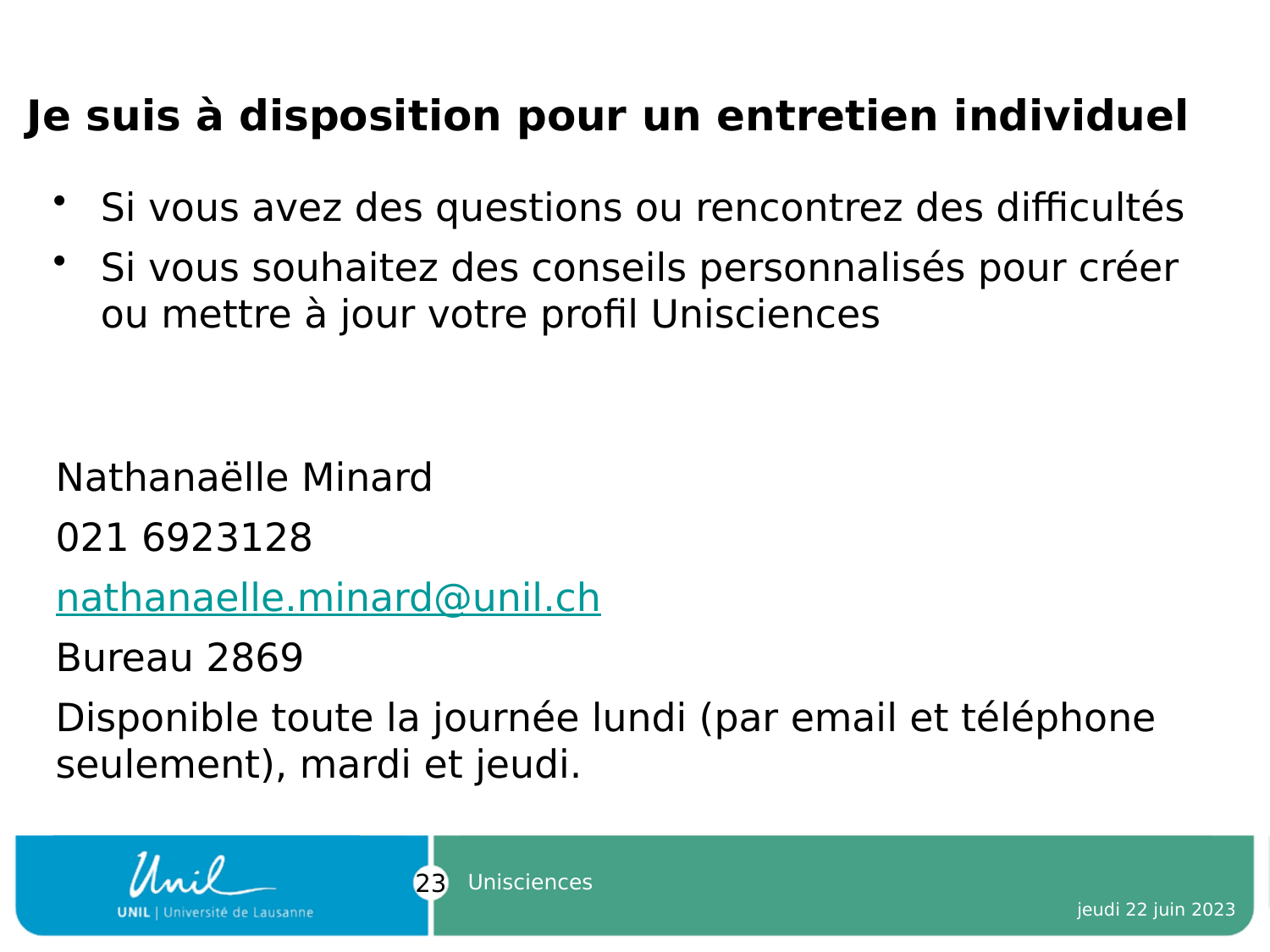

Je suis à disposition pour un entretien individuel
Si vous avez des questions ou rencontrez des difficultés
Si vous souhaitez des conseils personnalisés pour créer ou mettre à jour votre profil Unisciences

Nathanaëlle Minard
021 6923128
nathanaelle.minard@unil.ch
Bureau 2869
Disponible toute la journée lundi (par email et téléphone seulement), mardi et jeudi.

23
Unisciences
jeudi 22 juin 2023